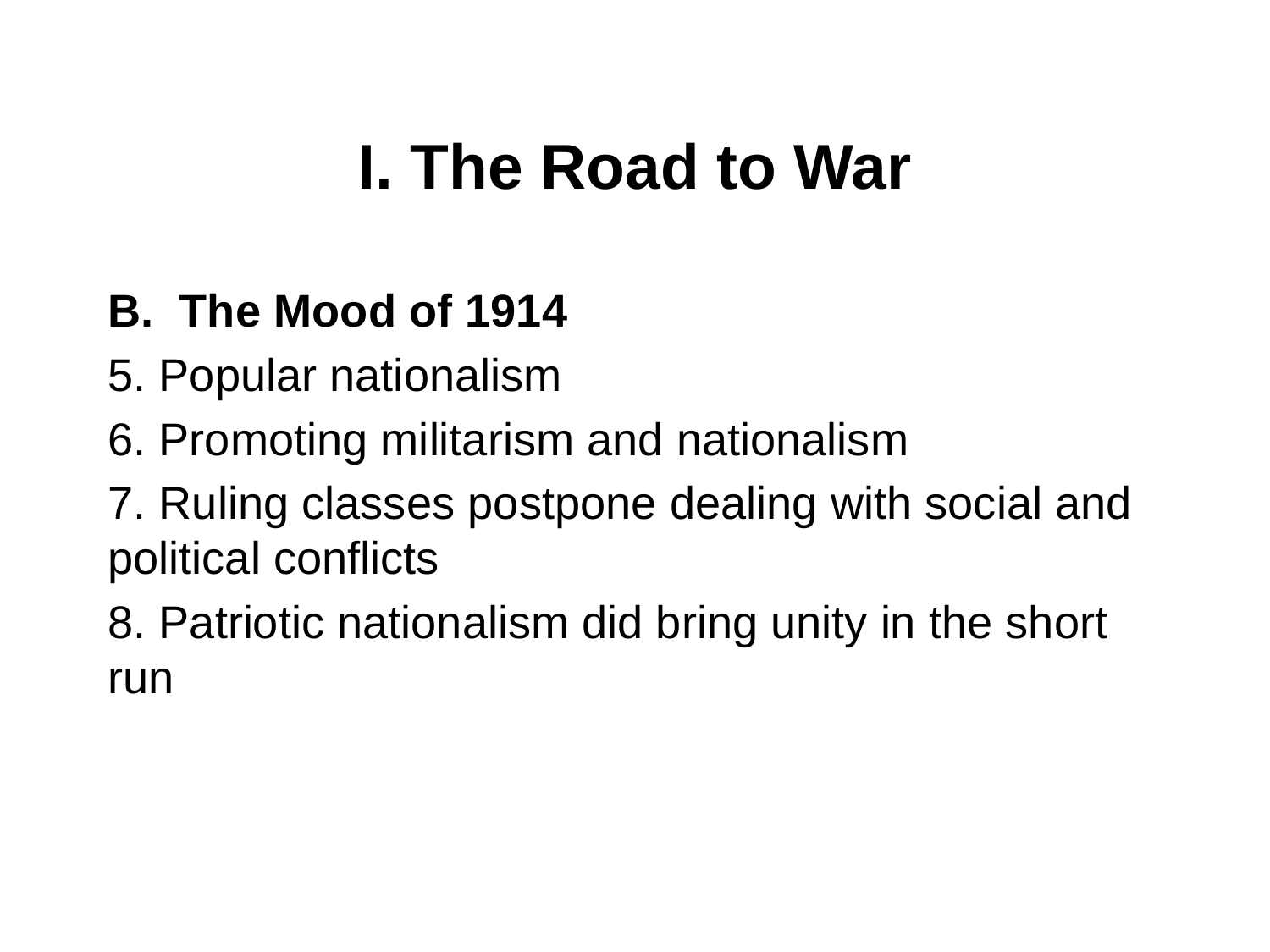

# I. The Road to War
The Mood of 1914
5. Popular nationalism
6. Promoting militarism and nationalism
7. Ruling classes postpone dealing with social and political conflicts
8. Patriotic nationalism did bring unity in the short run